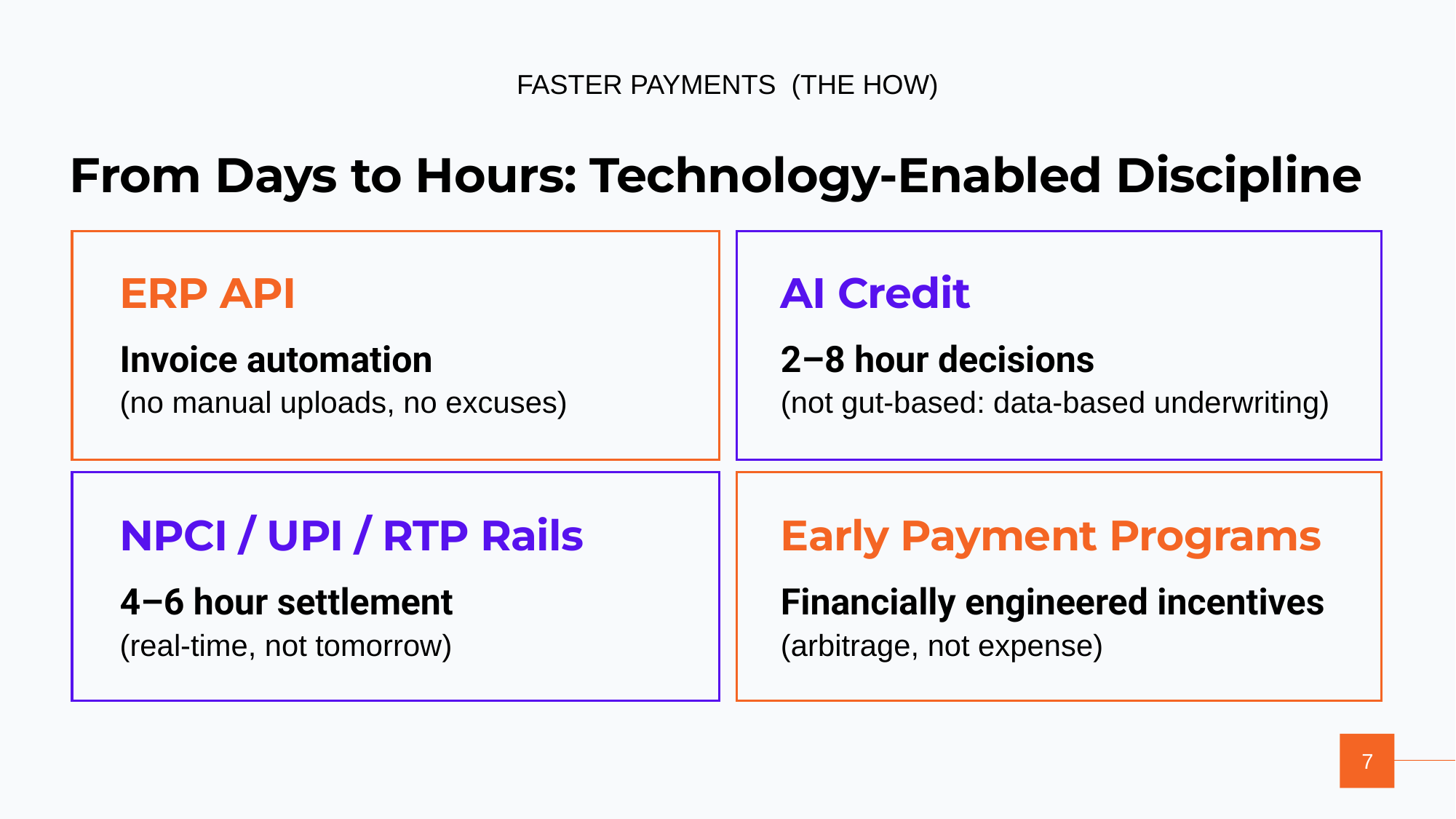

FASTER PAYMENTS  (THE HOW)
From Days to Hours: Technology-Enabled Discipline

ERP API
AI Credit
Invoice automation
(no manual uploads, no excuses)
2–8 hour decisions
(not gut-based: data-based underwriting)

NPCI / UPI / RTP Rails
Early Payment Programs
4–6 hour settlement
(real-time, not tomorrow)
Financially engineered incentives
(arbitrage, not expense)
7